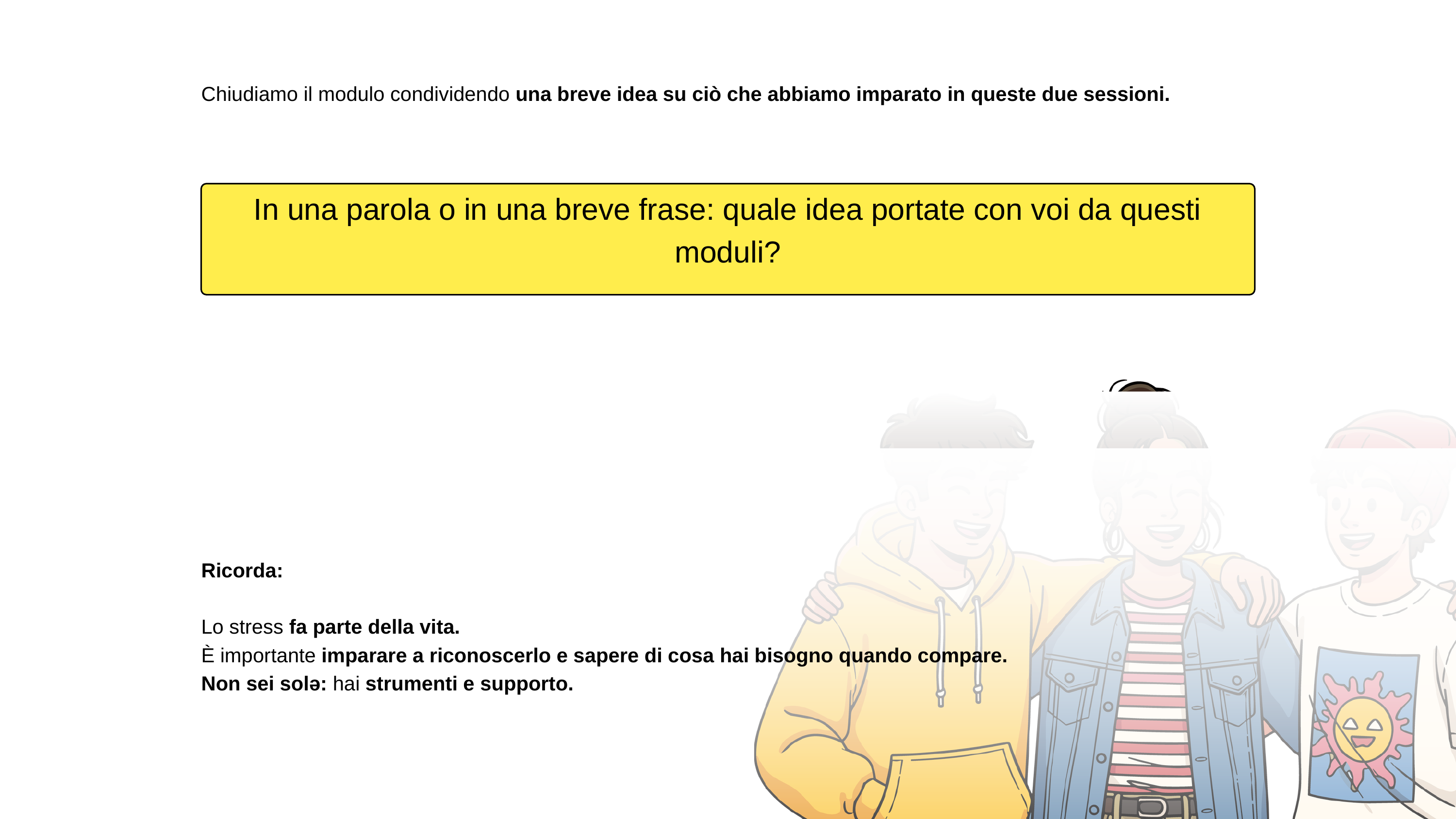

Chiudiamo il modulo condividendo una breve idea su ciò che abbiamo imparato in queste due sessioni.

In una parola o in una breve frase: quale idea portate con voi da questi moduli?

Ricorda:

Lo stress fa parte della vita.
È importante imparare a riconoscerlo e sapere di cosa hai bisogno quando compare.
Non sei solə: hai strumenti e supporto.